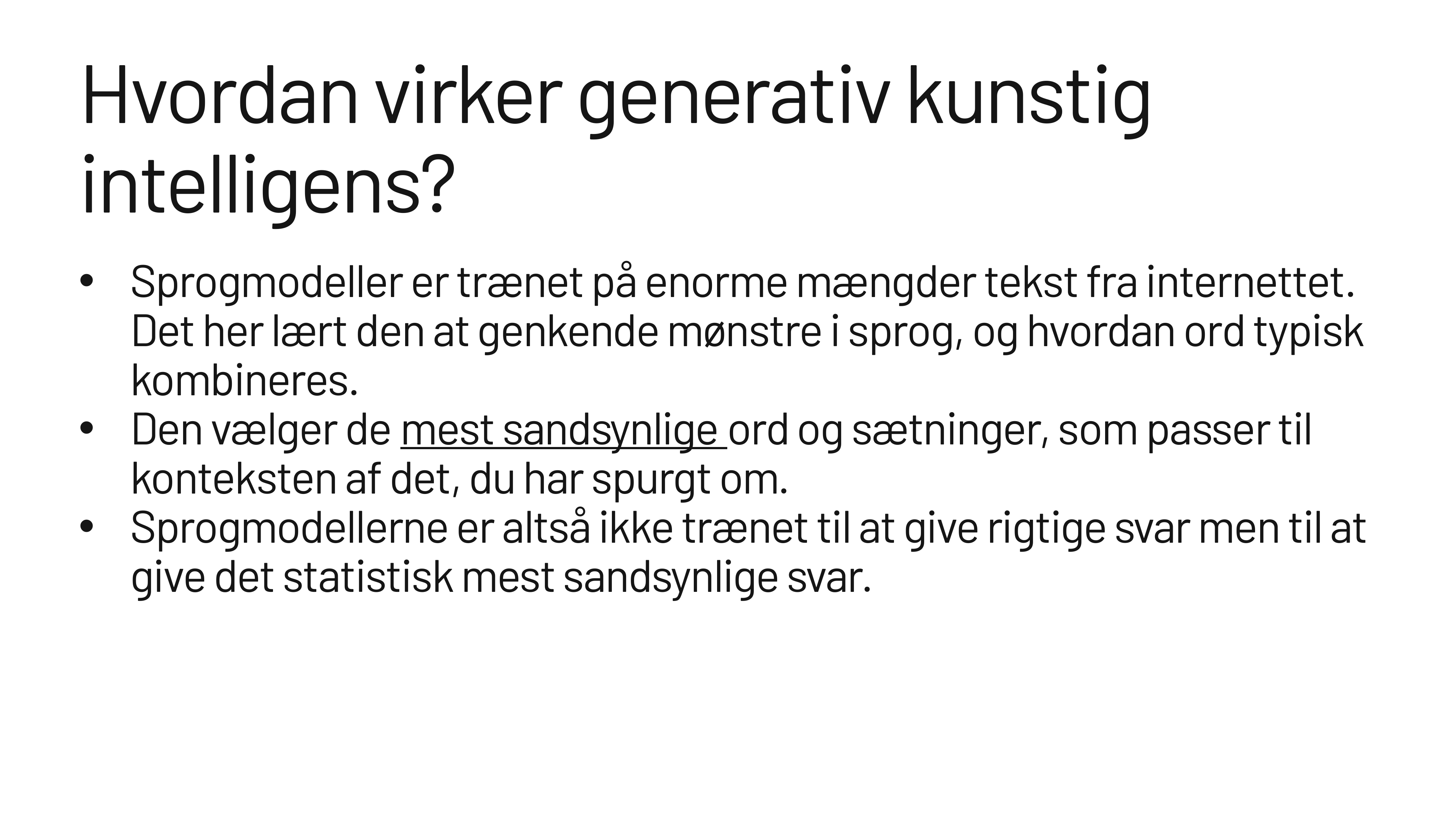

# Hvordan virker generativ kunstig intelligens?
Sprogmodeller er trænet på enorme mængder tekst fra internettet. Det her lært den at genkende mønstre i sprog, og hvordan ord typisk kombineres.
Den vælger de mest sandsynlige ord og sætninger, som passer til konteksten af det, du har spurgt om.
Sprogmodellerne er altså ikke trænet til at give rigtige svar men til at give det statistisk mest sandsynlige svar.